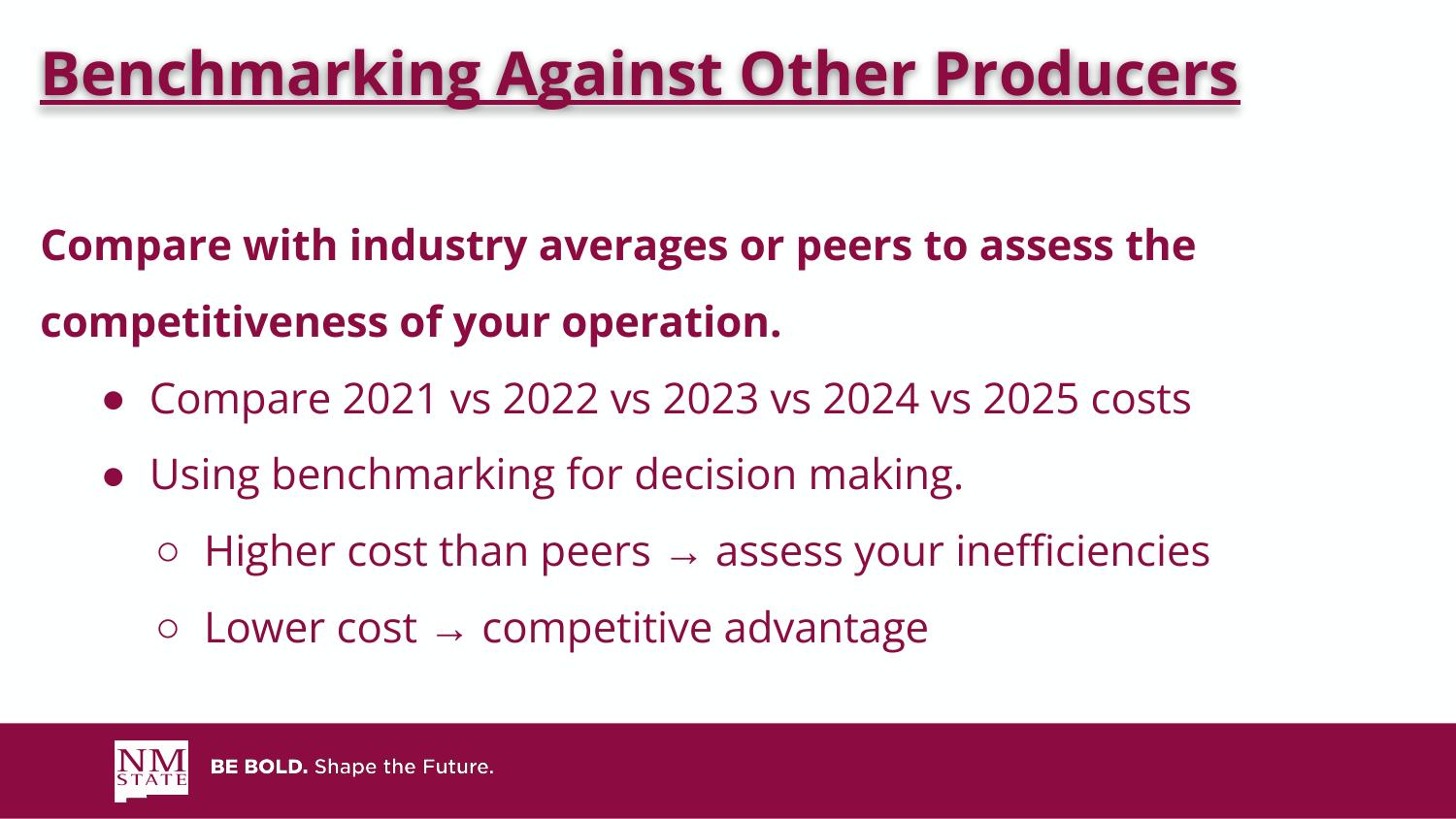

Benchmarking Against Other Producers
Compare with industry averages or peers to assess the competitiveness of your operation.
Compare 2021 vs 2022 vs 2023 vs 2024 vs 2025 costs
Using benchmarking for decision making.
Higher cost than peers → assess your inefficiencies
Lower cost → competitive advantage